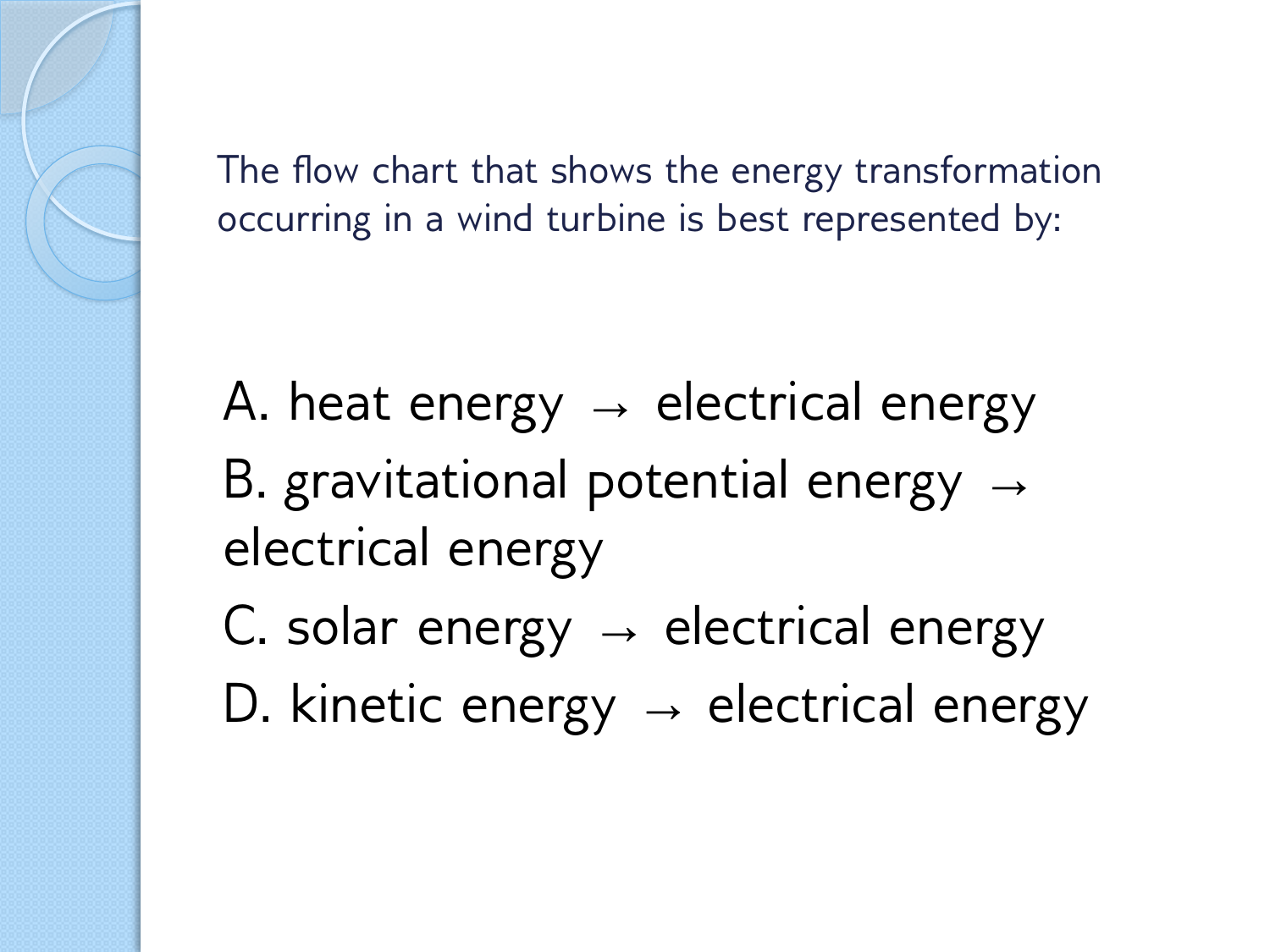

# The flow chart that shows the energy transformation occurring in a wind turbine is best represented by:

A. heat energy → electrical energy
B. gravitational potential energy → electrical energy
C. solar energy → electrical energy
D. kinetic energy → electrical energy